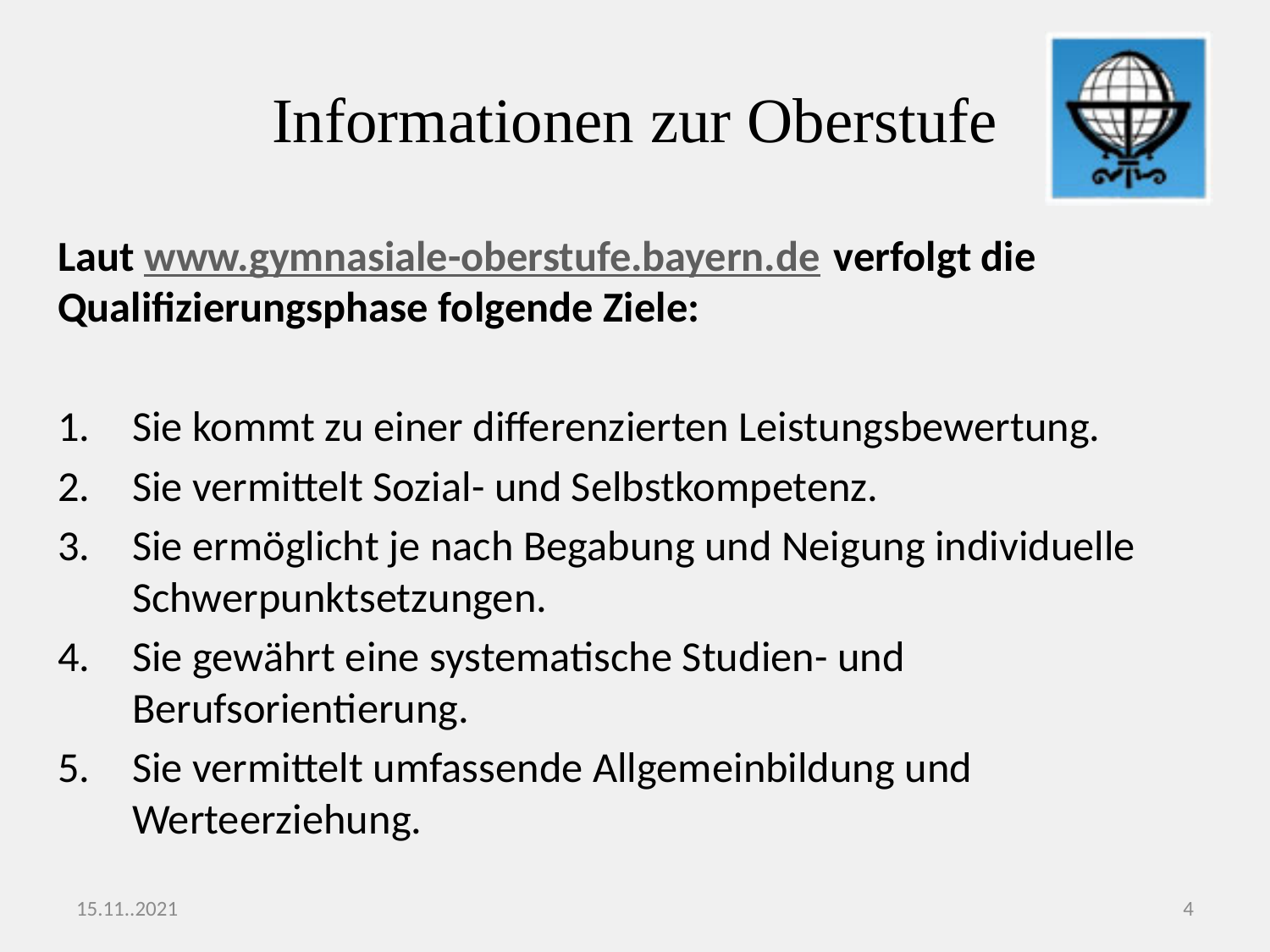

# Informationen zur Oberstufe
Laut www.gymnasiale-oberstufe.bayern.de verfolgt die Qualifizierungsphase folgende Ziele:

Sie kommt zu einer differenzierten Leistungsbewertung.
Sie vermittelt Sozial- und Selbstkompetenz.
Sie ermöglicht je nach Begabung und Neigung individuelle Schwerpunktsetzungen.
Sie gewährt eine systematische Studien- und Berufsorientierung.
Sie vermittelt umfassende Allgemeinbildung und Werteerziehung.

15.11..2021
4